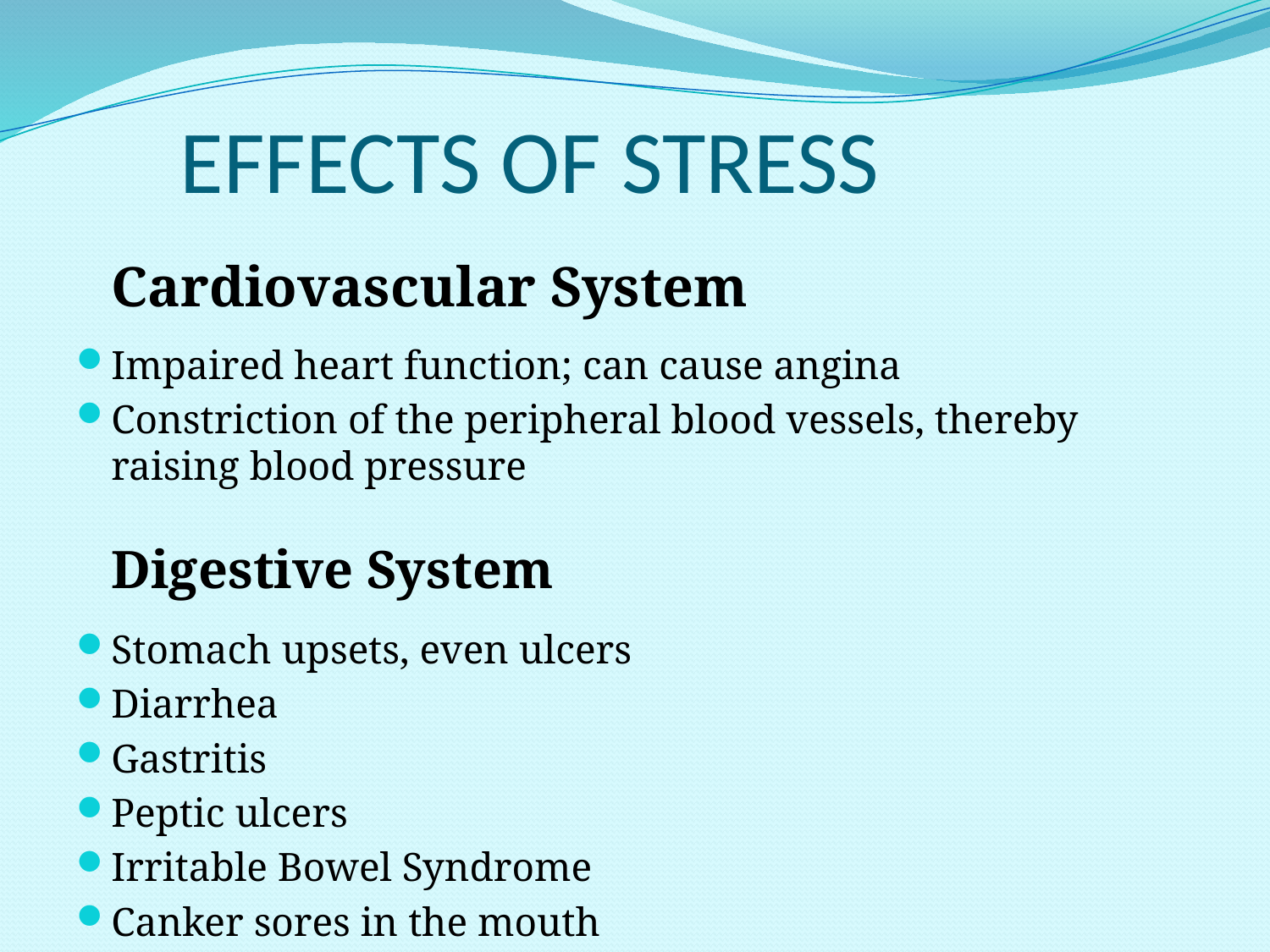

# EFFECTS OF STRESS

			Cardiovascular System

Impaired heart function; can cause angina
Constriction of the peripheral blood vessels, thereby raising blood pressure

			Digestive System

Stomach upsets, even ulcers
Diarrhea
Gastritis
Peptic ulcers
Irritable Bowel Syndrome
Canker sores in the mouth